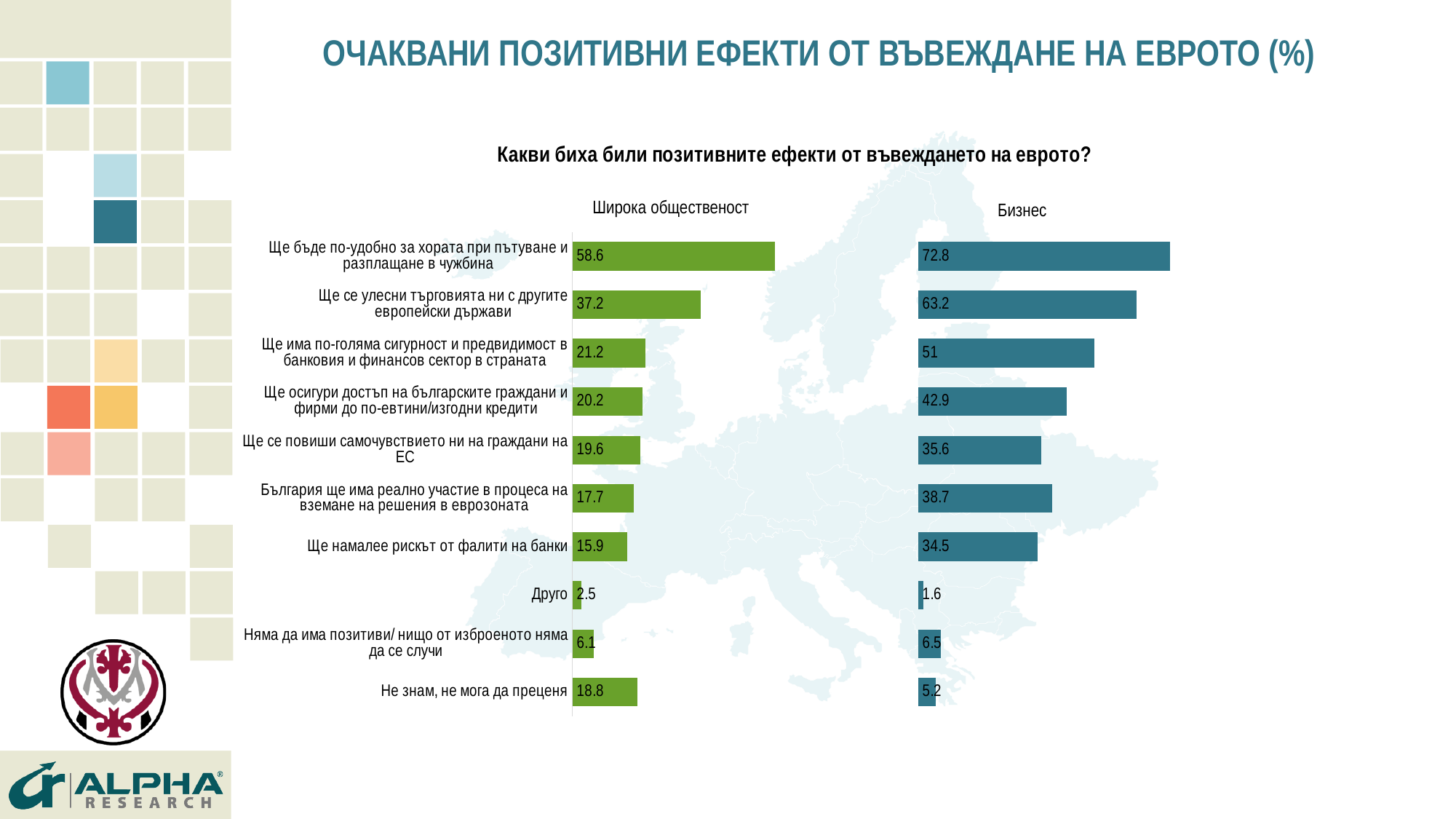

# ОЧАКВАНИ ПОЗИТИВНИ ЕФЕКТИ ОТ ВЪВЕЖДАНЕ НА ЕВРОТО (%)

### Chart: Какви биха били позитивните ефекти от въвеждането на еврото?

| Category | Граждани | Серия 2 | Бизнес | Серия 4 |
|---|---|---|---|---|
| Не знам, не мога да преценя | 18.8 | 81.2 | 5.2 | 94.8 |
| Няма да има позитиви/ нищо от изброеното няма да се случи | 6.1 | 93.9 | 6.5 | 93.5 |
| Друго | 2.5 | 97.5 | 1.6 | 98.4 |
| Ще намалее рискът от фалити на банки | 15.9 | 84.1 | 34.5 | 65.5 |
| България ще има реално участие в процеса на вземане на решения в еврозоната | 17.7 | 82.3 | 38.7 | 61.3 |
| Ще се повиши самочувствието ни на граждани на ЕС | 19.6 | 80.4 | 35.6 | 64.4 |
| Ще осигури достъп на българските граждани и фирми до по-евтини/изгодни кредити | 20.2 | 79.8 | 42.9 | 57.1 |
| Ще има по-голяма сигурност и предвидимост в банковия и финансов сектор в страната | 21.2 | 78.8 | 51.0 | 49.0 |
| Ще се улесни търговията ни с другите европейски държави | 37.2 | 62.8 | 63.2 | 36.8 |
| Ще бъде по-удобно за хората при пътуване и разплащане в чужбина | 58.6 | 41.4 | 72.8 | 27.200000000000003 |
Широка общественост
Бизнес
11